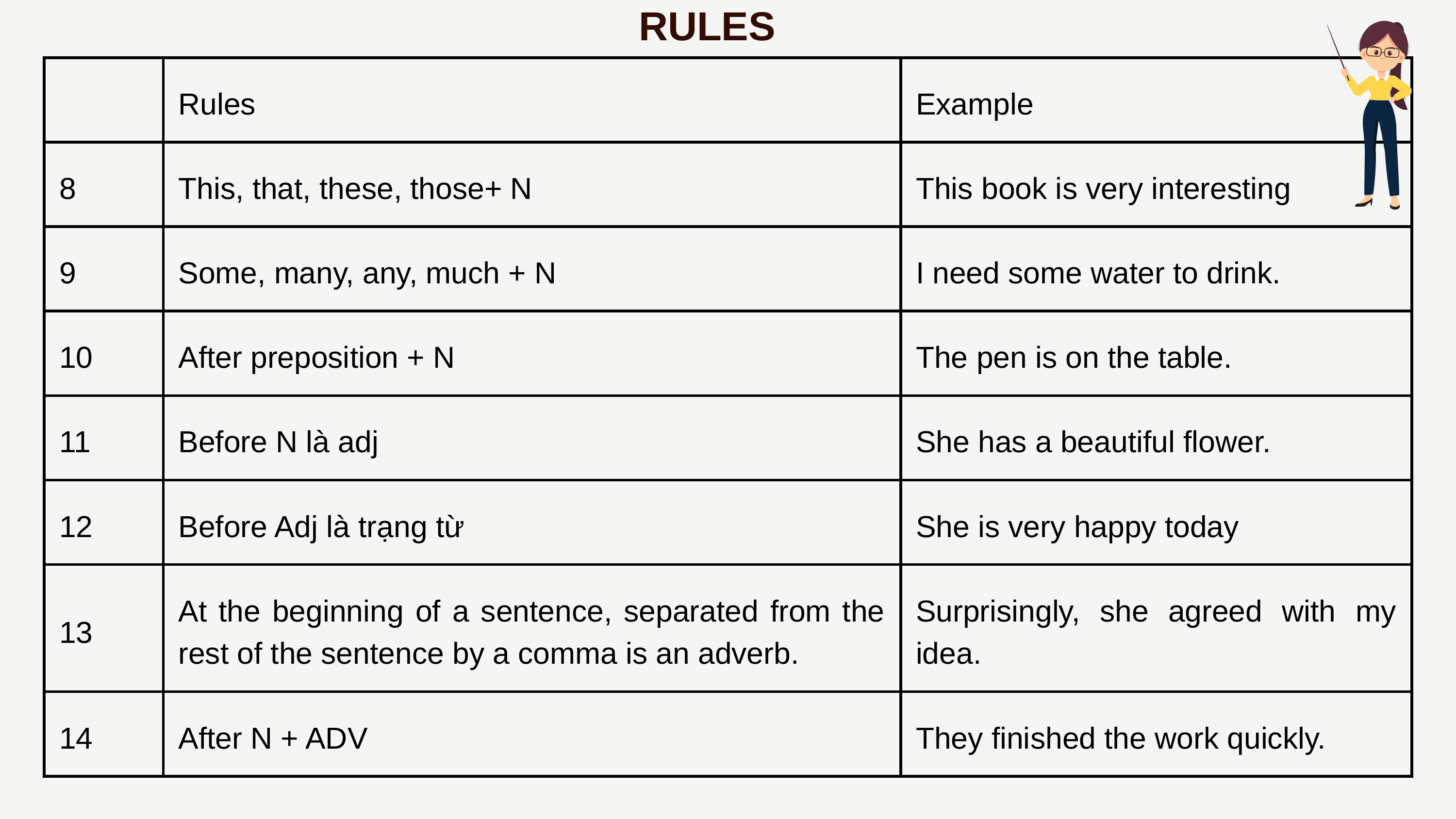

RULES

|  | Rules | Example |
| --- | --- | --- |
| 8 | This, that, these, those+ N | This book is very interesting |
| 9 | Some, many, any, much + N | I need some water to drink. |
| 10 | After preposition + N | The pen is on the table. |
| 11 | Before N là adj | She has a beautiful flower. |
| 12 | Before Adj là trạng từ | She is very happy today |
| 13 | At the beginning of a sentence, separated from the rest of the sentence by a comma is an adverb. | Surprisingly, she agreed with my idea. |
| 14 | After N + ADV | They finished the work quickly. |